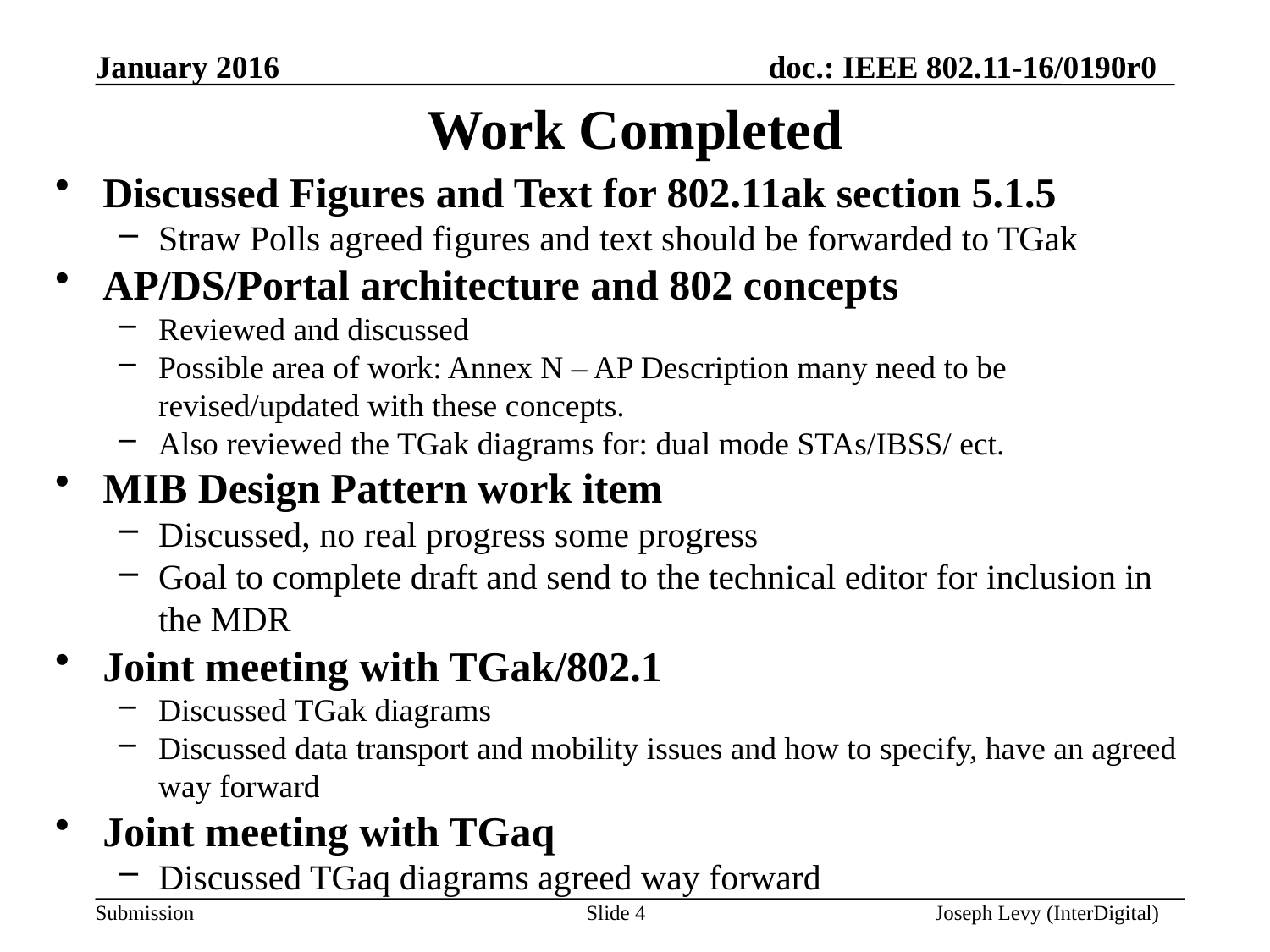

# Work Completed
Discussed Figures and Text for 802.11ak section 5.1.5
Straw Polls agreed figures and text should be forwarded to TGak
AP/DS/Portal architecture and 802 concepts
Reviewed and discussed
Possible area of work: Annex N – AP Description many need to be revised/updated with these concepts.
Also reviewed the TGak diagrams for: dual mode STAs/IBSS/ ect.
MIB Design Pattern work item
Discussed, no real progress some progress
Goal to complete draft and send to the technical editor for inclusion in the MDR
Joint meeting with TGak/802.1
Discussed TGak diagrams
Discussed data transport and mobility issues and how to specify, have an agreed way forward
Joint meeting with TGaq
Discussed TGaq diagrams agreed way forward